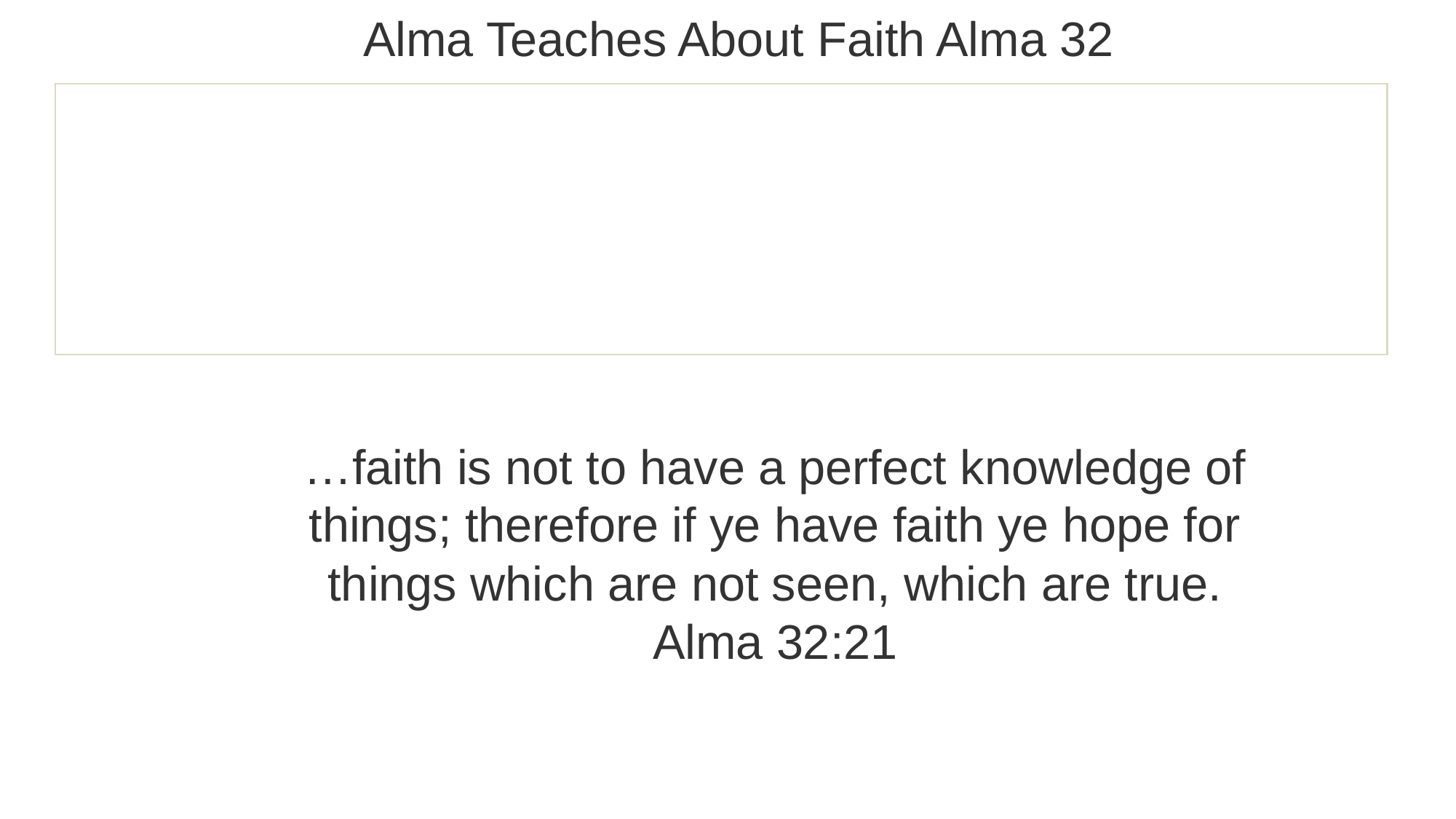

Alma Teaches About Faith Alma 32

…faith is not to have a perfect knowledge of things; therefore if ye have faith ye hope for things which are not seen, which are true.
Alma 32:21